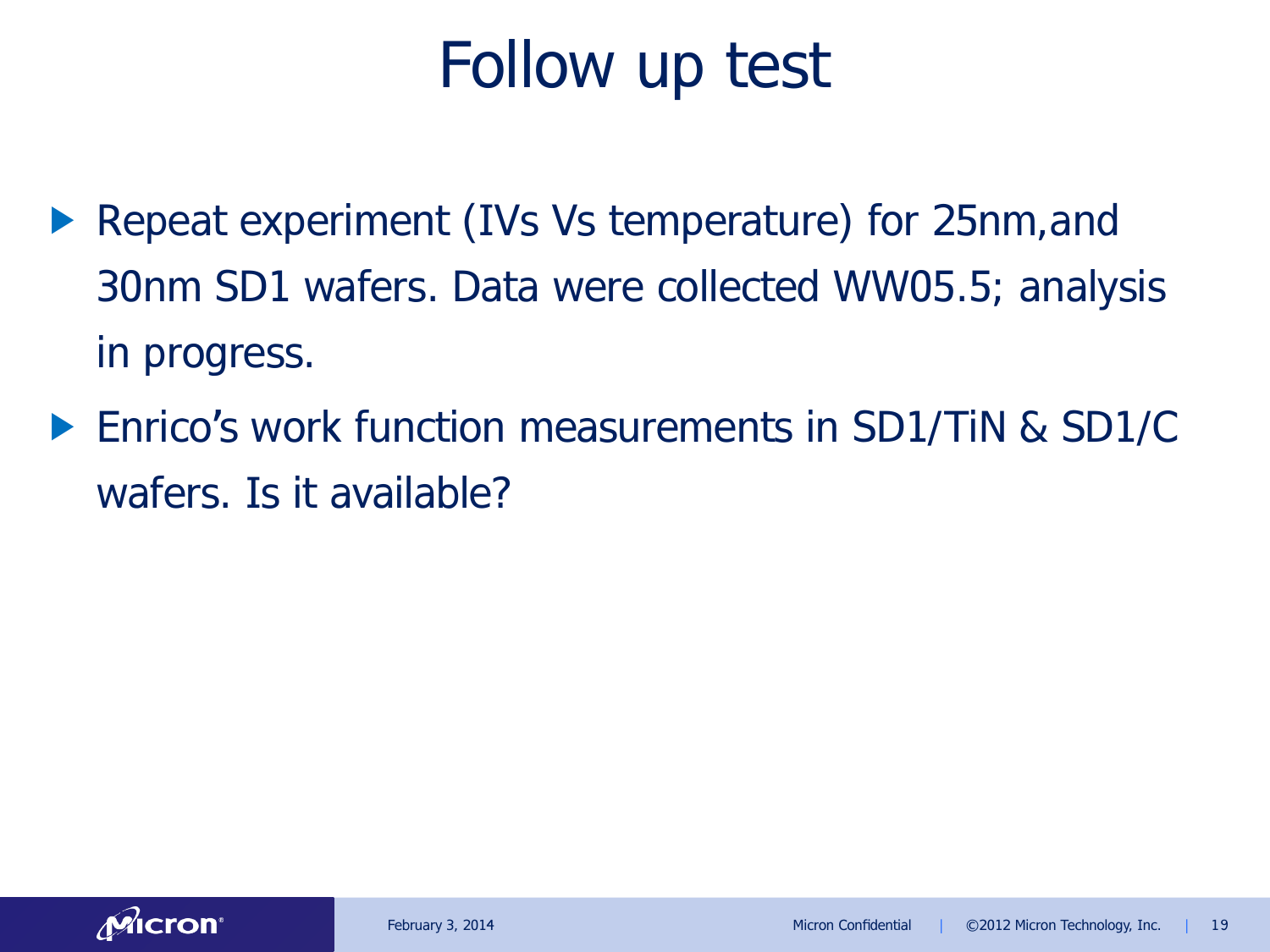

# Follow up test
Repeat experiment (IVs Vs temperature) for 25nm,and 30nm SD1 wafers. Data were collected WW05.5; analysis in progress.
Enrico’s work function measurements in SD1/TiN & SD1/C wafers. Is it available?
February 3, 2014